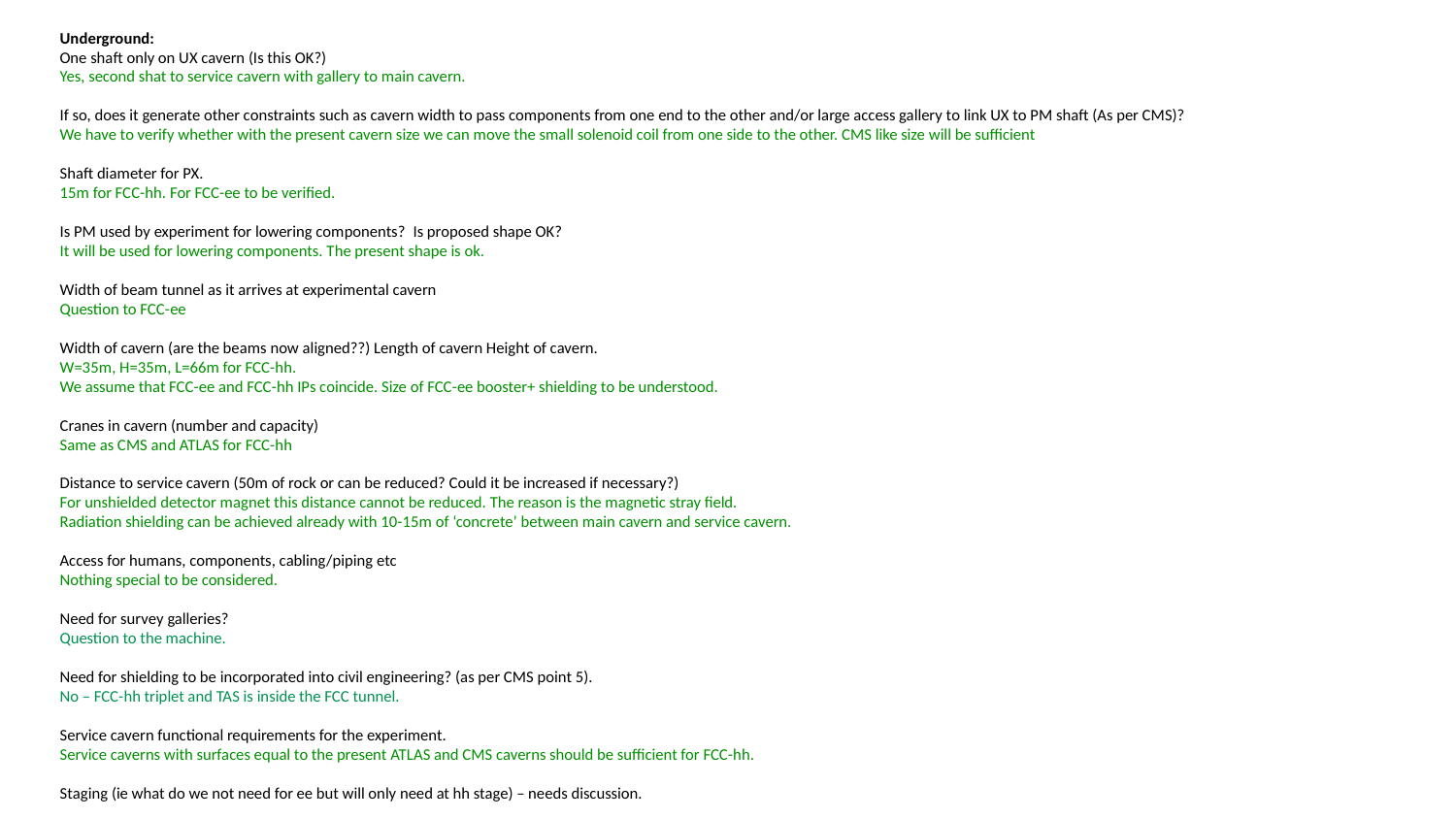

Underground:
One shaft only on UX cavern (Is this OK?)
Yes, second shat to service cavern with gallery to main cavern.

If so, does it generate other constraints such as cavern width to pass components from one end to the other and/or large access gallery to link UX to PM shaft (As per CMS)?
We have to verify whether with the present cavern size we can move the small solenoid coil from one side to the other. CMS like size will be sufficient

Shaft diameter for PX.
15m for FCC-hh. For FCC-ee to be verified.

Is PM used by experiment for lowering components?  Is proposed shape OK?
It will be used for lowering components. The present shape is ok.

Width of beam tunnel as it arrives at experimental cavern
Question to FCC-ee

Width of cavern (are the beams now aligned??) Length of cavern Height of cavern.
W=35m, H=35m, L=66m for FCC-hh.
We assume that FCC-ee and FCC-hh IPs coincide. Size of FCC-ee booster+ shielding to be understood.

Cranes in cavern (number and capacity)
Same as CMS and ATLAS for FCC-hh

Distance to service cavern (50m of rock or can be reduced? Could it be increased if necessary?)
For unshielded detector magnet this distance cannot be reduced. The reason is the magnetic stray field.
Radiation shielding can be achieved already with 10-15m of ‘concrete’ between main cavern and service cavern.

Access for humans, components, cabling/piping etc
Nothing special to be considered.

Need for survey galleries?
Question to the machine.

Need for shielding to be incorporated into civil engineering? (as per CMS point 5).
No – FCC-hh triplet and TAS is inside the FCC tunnel.

Service cavern functional requirements for the experiment.
Service caverns with surfaces equal to the present ATLAS and CMS caverns should be sufficient for FCC-hh.

Staging (ie what do we not need for ee but will only need at hh stage) – needs discussion.